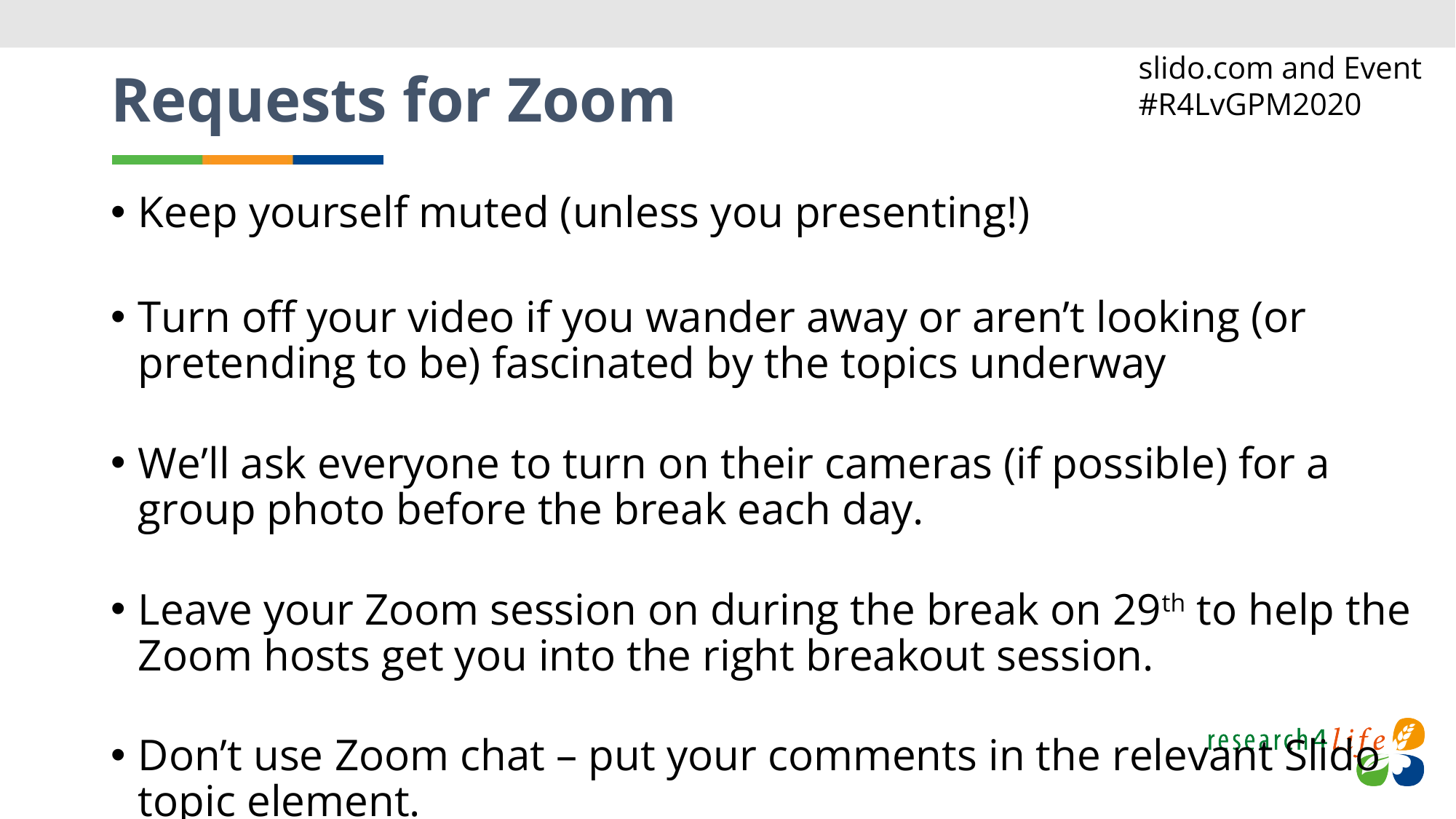

slido.com and Event #R4LvGPM2020
# Requests for Zoom
Keep yourself muted (unless you presenting!)
Turn off your video if you wander away or aren’t looking (or pretending to be) fascinated by the topics underway
We’ll ask everyone to turn on their cameras (if possible) for a group photo before the break each day.
Leave your Zoom session on during the break on 29th to help the Zoom hosts get you into the right breakout session.
Don’t use Zoom chat – put your comments in the relevant Slido topic element.